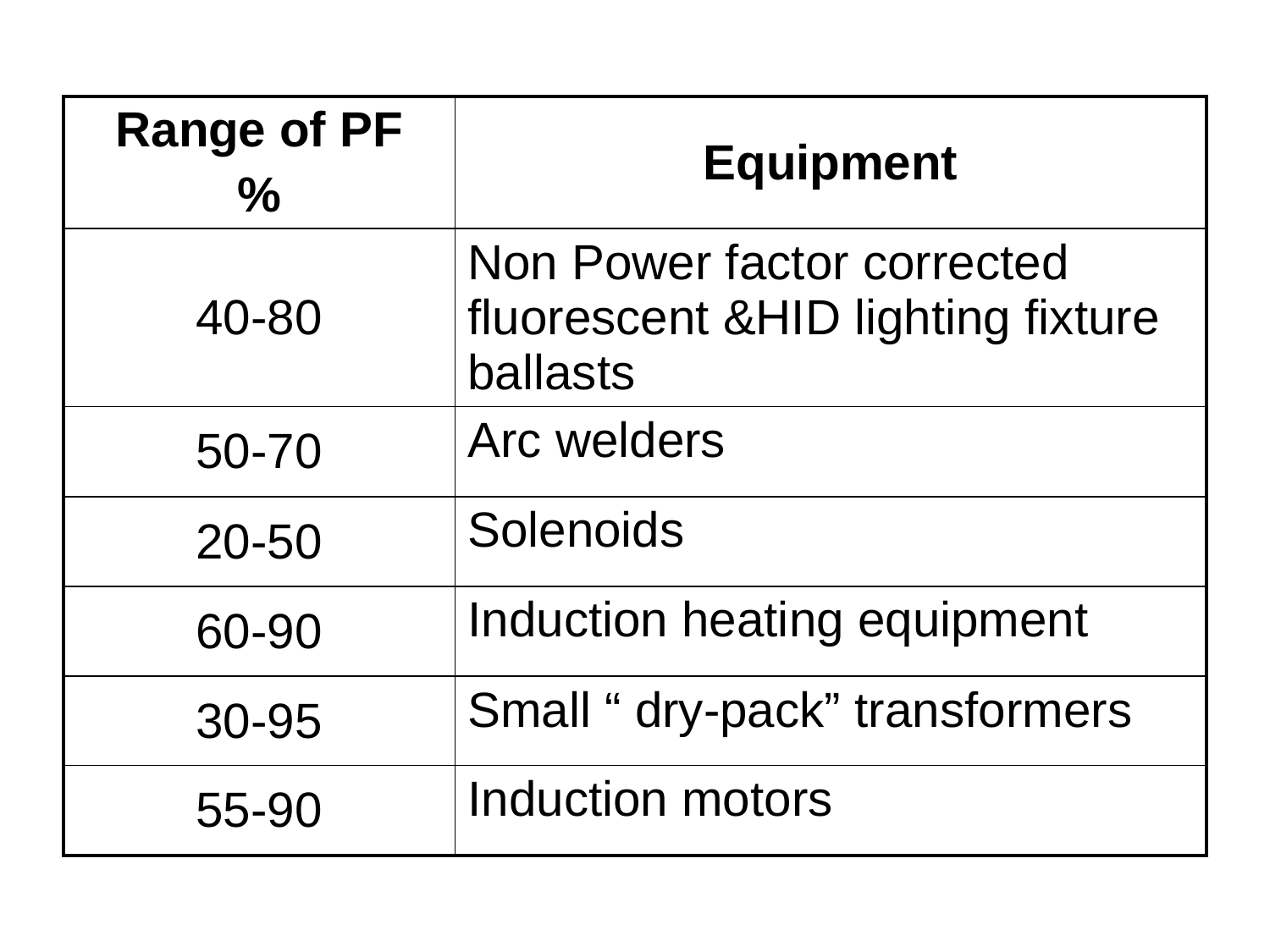

| Range of PF % | Equipment |
| --- | --- |
| 40-80 | Non Power factor corrected fluorescent &HID lighting fixture ballasts |
| 50-70 | Arc welders |
| 20-50 | Solenoids |
| 60-90 | Induction heating equipment |
| 30-95 | Small “ dry-pack” transformers |
| 55-90 | Induction motors |